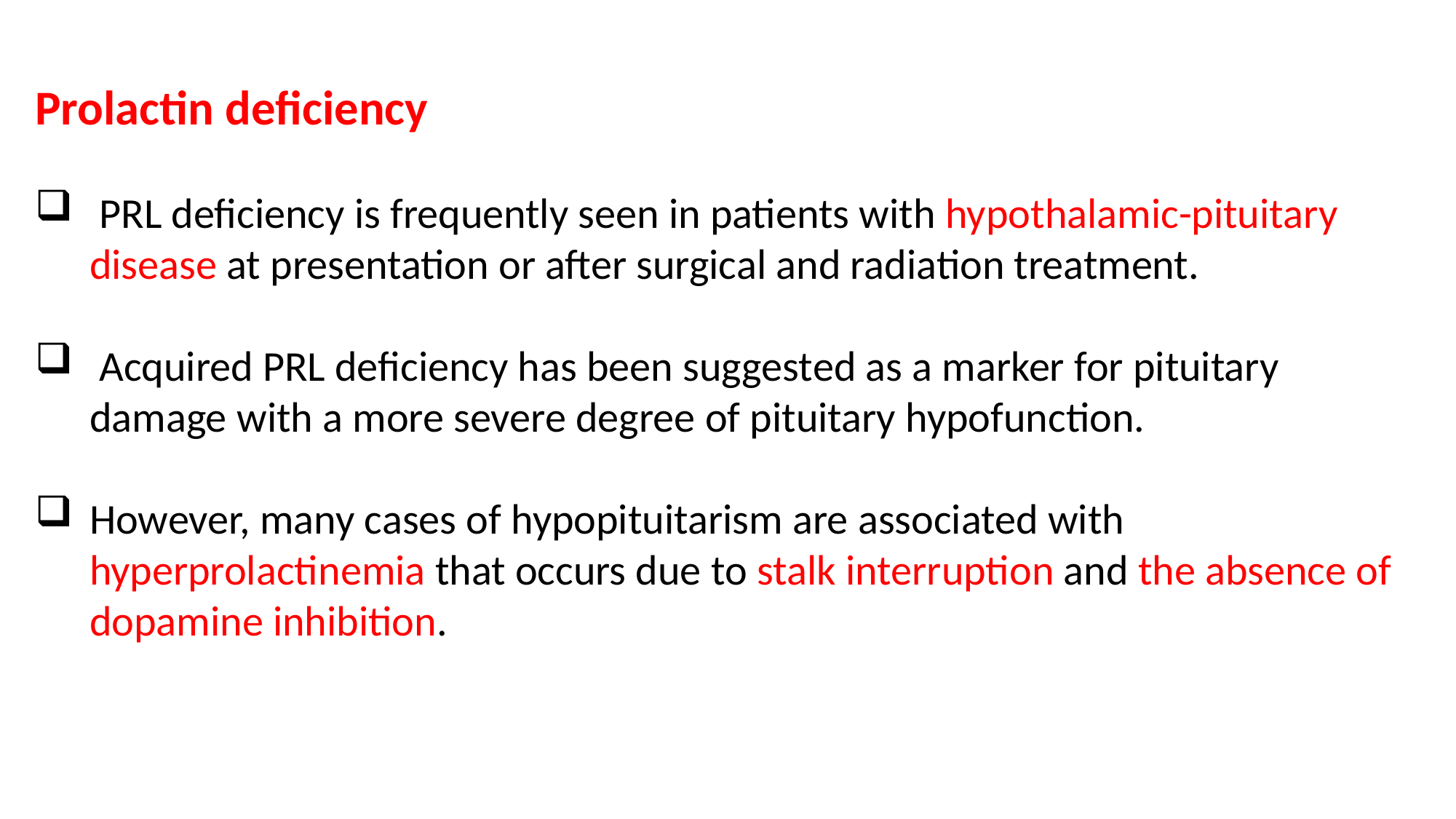

Prolactin deficiency

 PRL deficiency is frequently seen in patients with hypothalamic-pituitary disease at presentation or after surgical and radiation treatment.

 Acquired PRL deficiency has been suggested as a marker for pituitary damage with a more severe degree of pituitary hypofunction.

However, many cases of hypopituitarism are associated with hyperprolactinemia that occurs due to stalk interruption and the absence of dopamine inhibition.